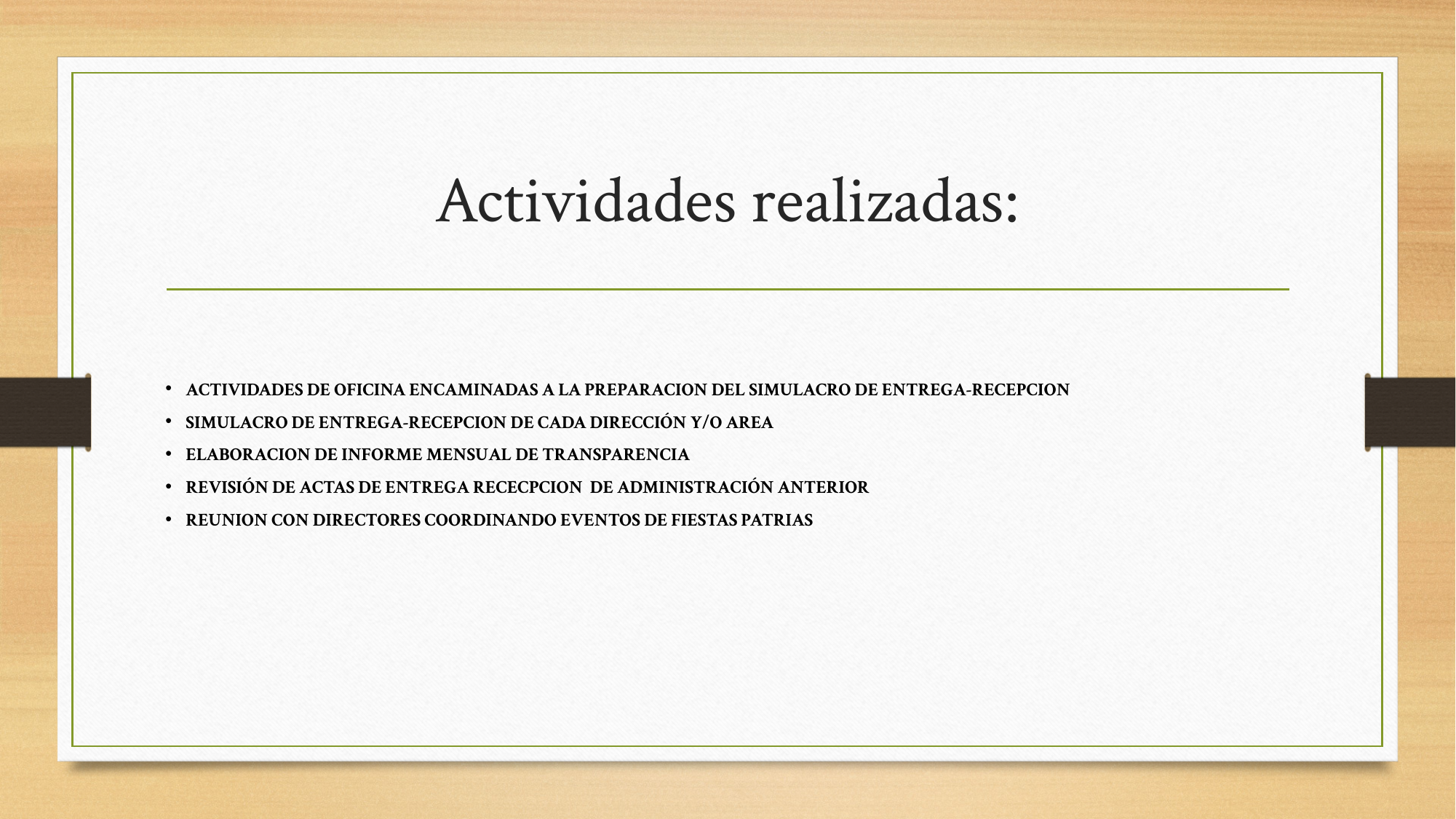

# Actividades realizadas:
ACTIVIDADES DE OFICINA ENCAMINADAS A LA PREPARACION DEL SIMULACRO DE ENTREGA-RECEPCION
SIMULACRO DE ENTREGA-RECEPCION DE CADA DIRECCIÓN Y/O AREA
ELABORACION DE INFORME MENSUAL DE TRANSPARENCIA
REVISIÓN DE ACTAS DE ENTREGA RECECPCION  DE ADMINISTRACIÓN ANTERIOR
REUNION CON DIRECTORES COORDINANDO EVENTOS DE FIESTAS PATRIAS